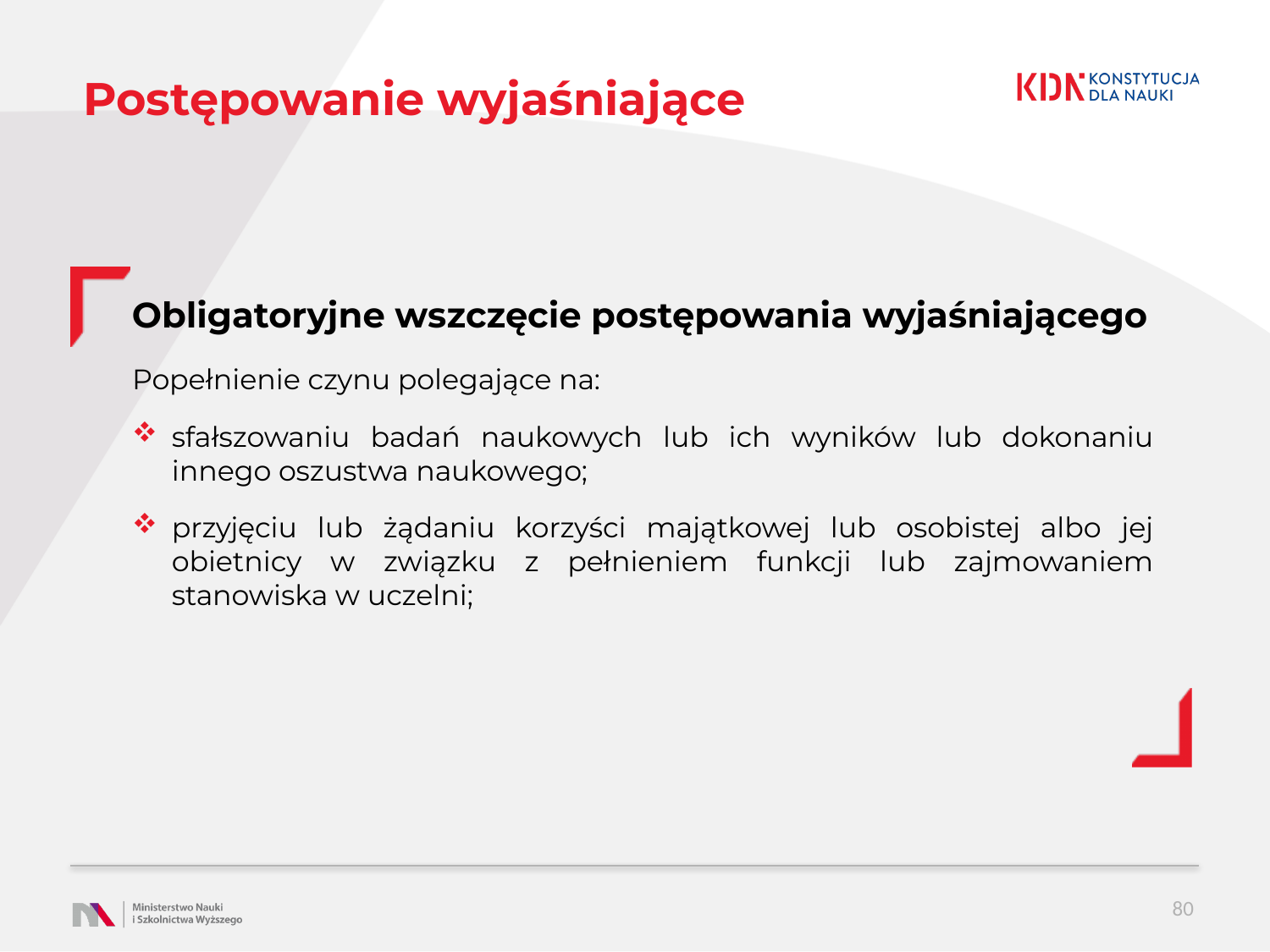

# Postępowanie wyjaśniające
Obligatoryjne wszczęcie postępowania wyjaśniającego
Popełnienie czynu polegające na:
sfałszowaniu badań naukowych lub ich wyników lub dokonaniu innego oszustwa naukowego;
przyjęciu lub żądaniu korzyści majątkowej lub osobistej albo jej obietnicy w związku z pełnieniem funkcji lub zajmowaniem stanowiska w uczelni;
80